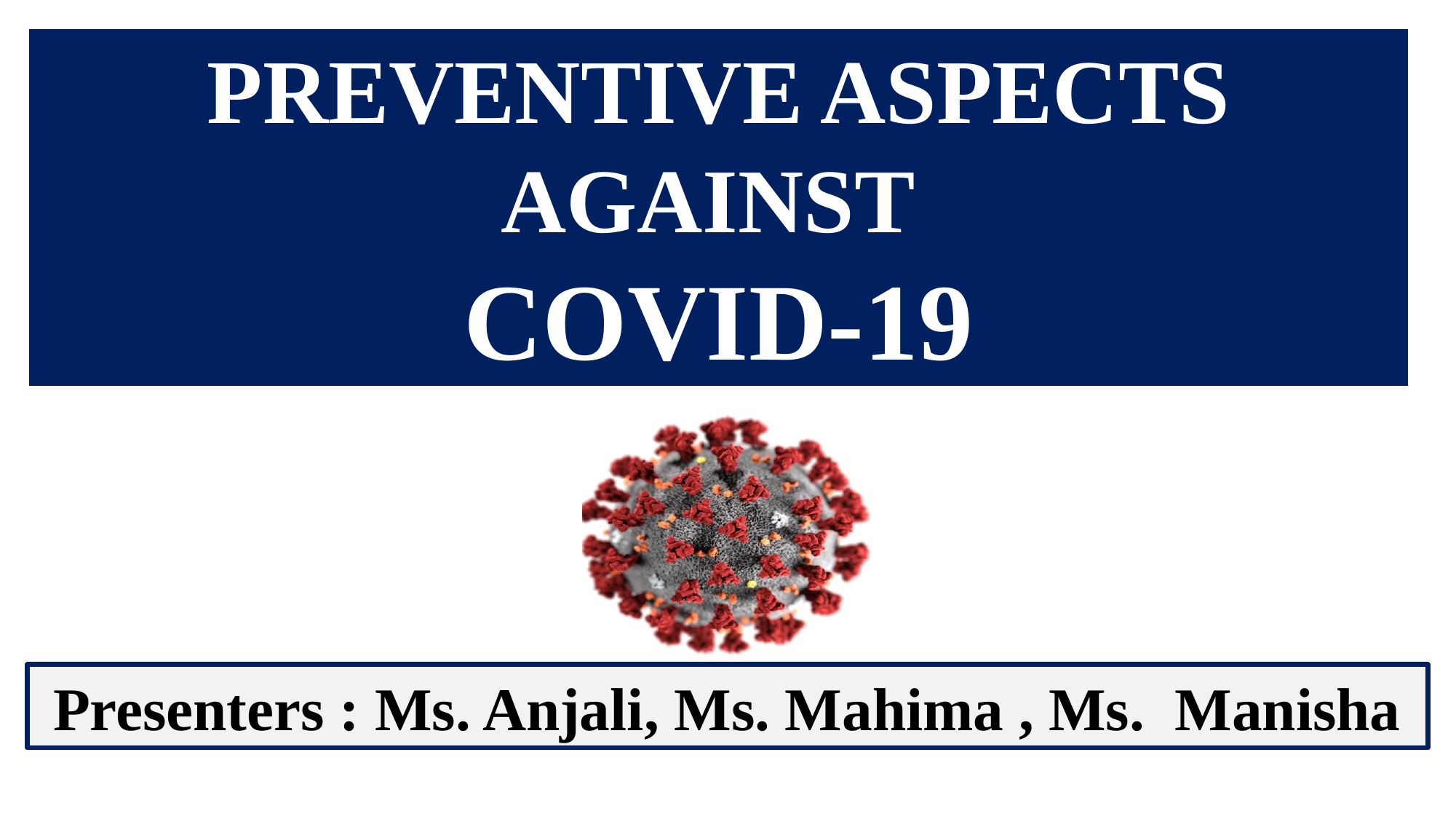

PREVENTIVE ASPECTS AGAINST
COVID-19

Presenters : Ms. Anjali, Ms. Mahima , Ms.  Manisha